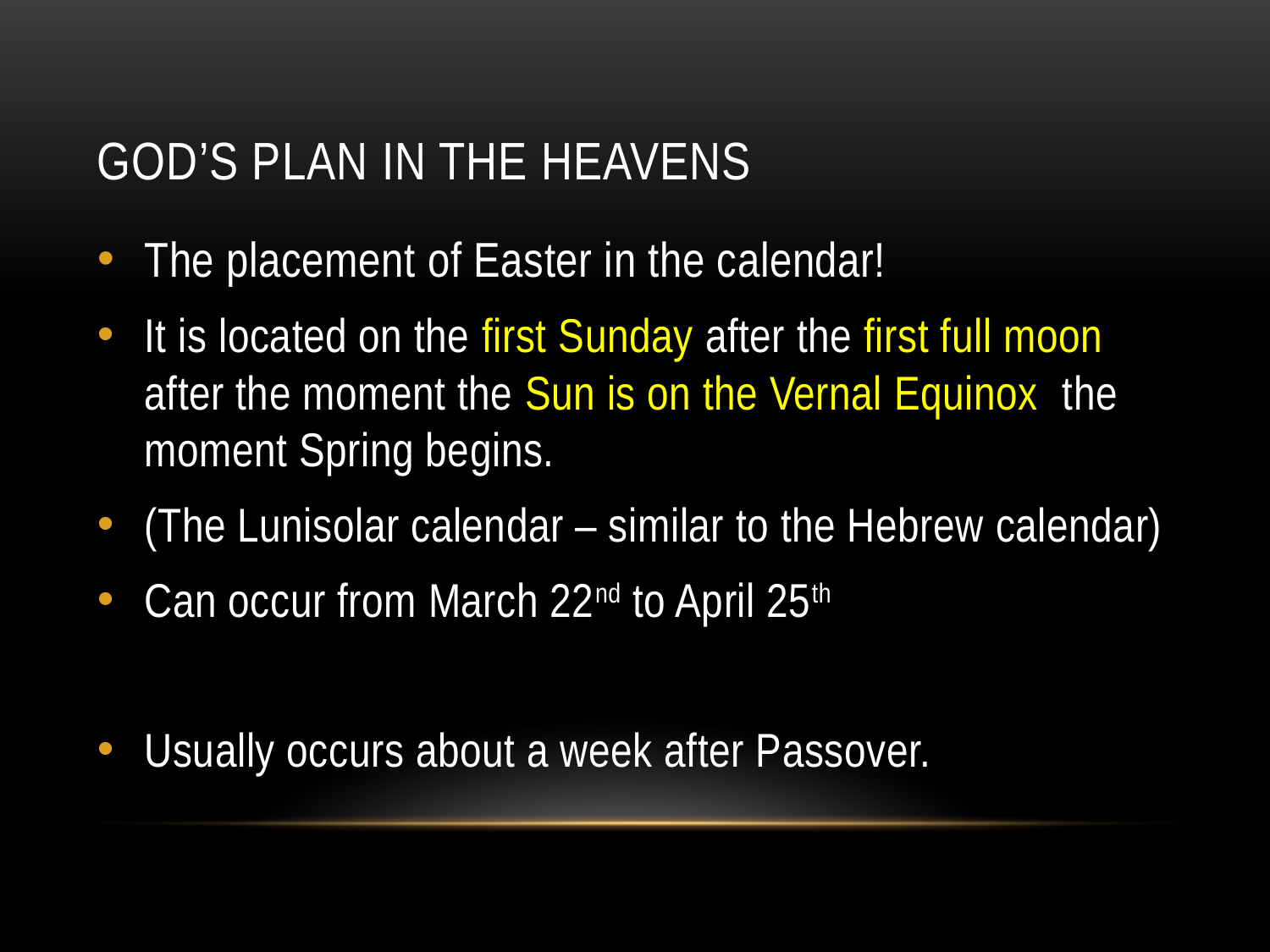

# God’s Plan in the Heavens
The placement of Easter in the calendar!
It is located on the first Sunday after the first full moon after the moment the Sun is on the Vernal Equinox  the moment Spring begins.
(The Lunisolar calendar – similar to the Hebrew calendar)
Can occur from March 22nd to April 25th

Usually occurs about a week after Passover.